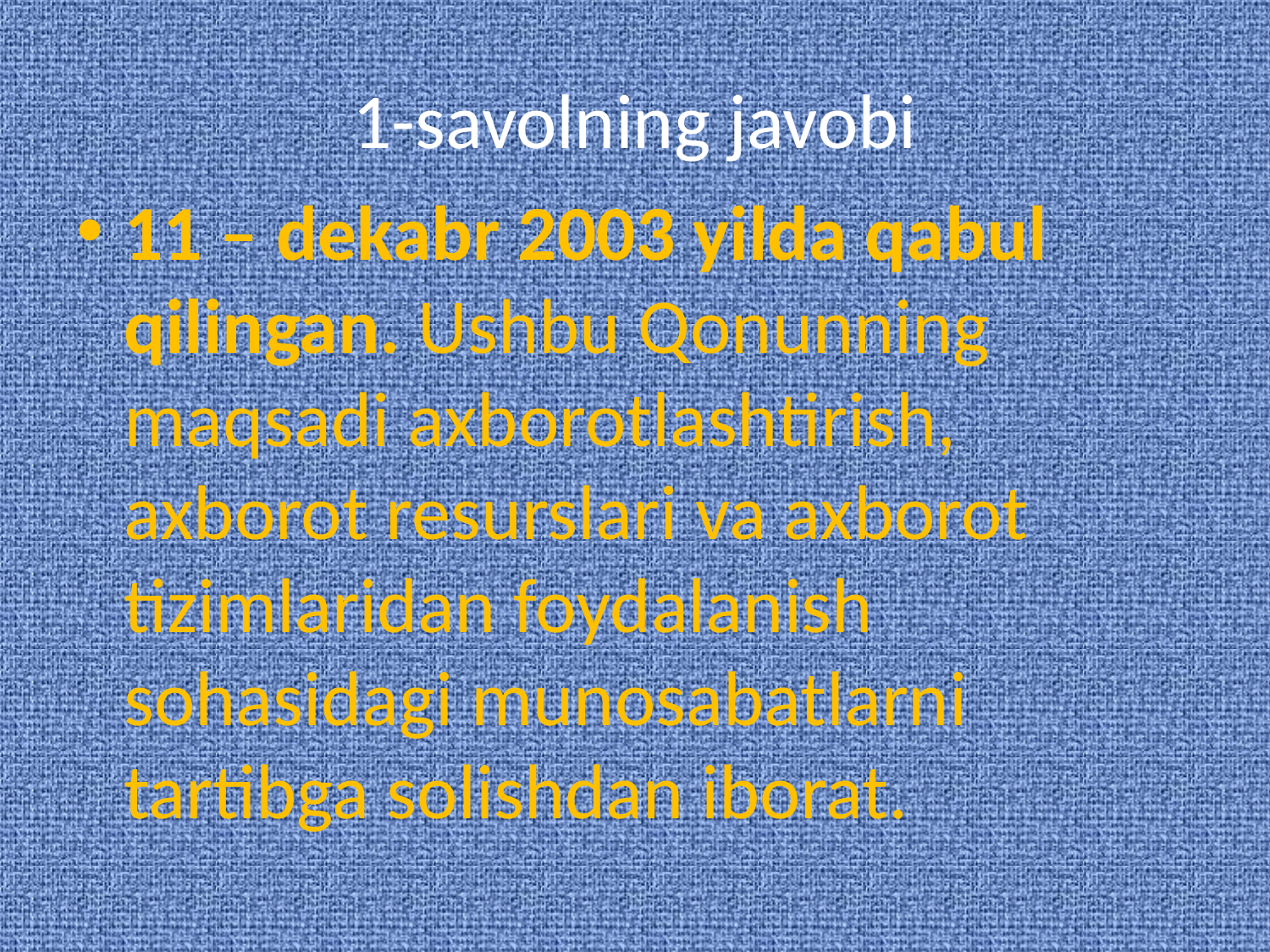

# 1-savolning javobi
11 – dekabr 2003 yilda qabul qilingan. Ushbu Qonunning maqsadi axborotlashtirish, axborot resurslari va axborot tizimlaridan foydalanish sohasidagi munosabatlarni tartibga solishdan iborat.